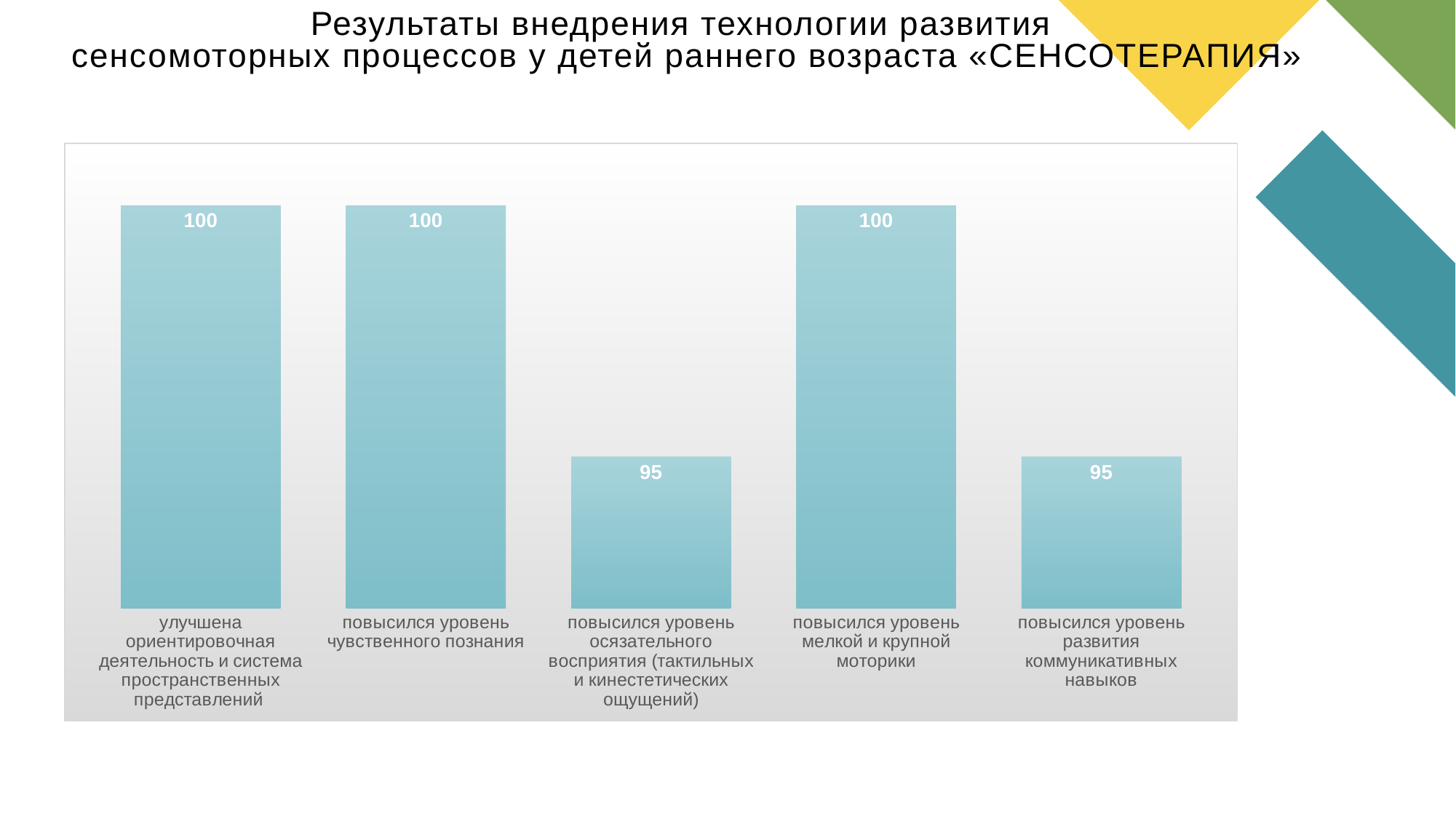

# Результаты внедрения технологии развития сенсомоторных процессов у детей раннего возраста «СЕНСОТЕРАПИЯ»

### Chart

| Category | Столбец1 |
|---|---|
| улучшена ориентировочная деятельность и система пространственных представлений  | 100.0 |
| повысился уровень чувственного познания | 100.0 |
| повысился уровень осязательного восприятия (тактильных и кинестетических ощущений) | 95.0 |
| повысился уровень мелкой и крупной моторики | 100.0 |
| повысился уровень развития коммуникативных навыков | 95.0 |